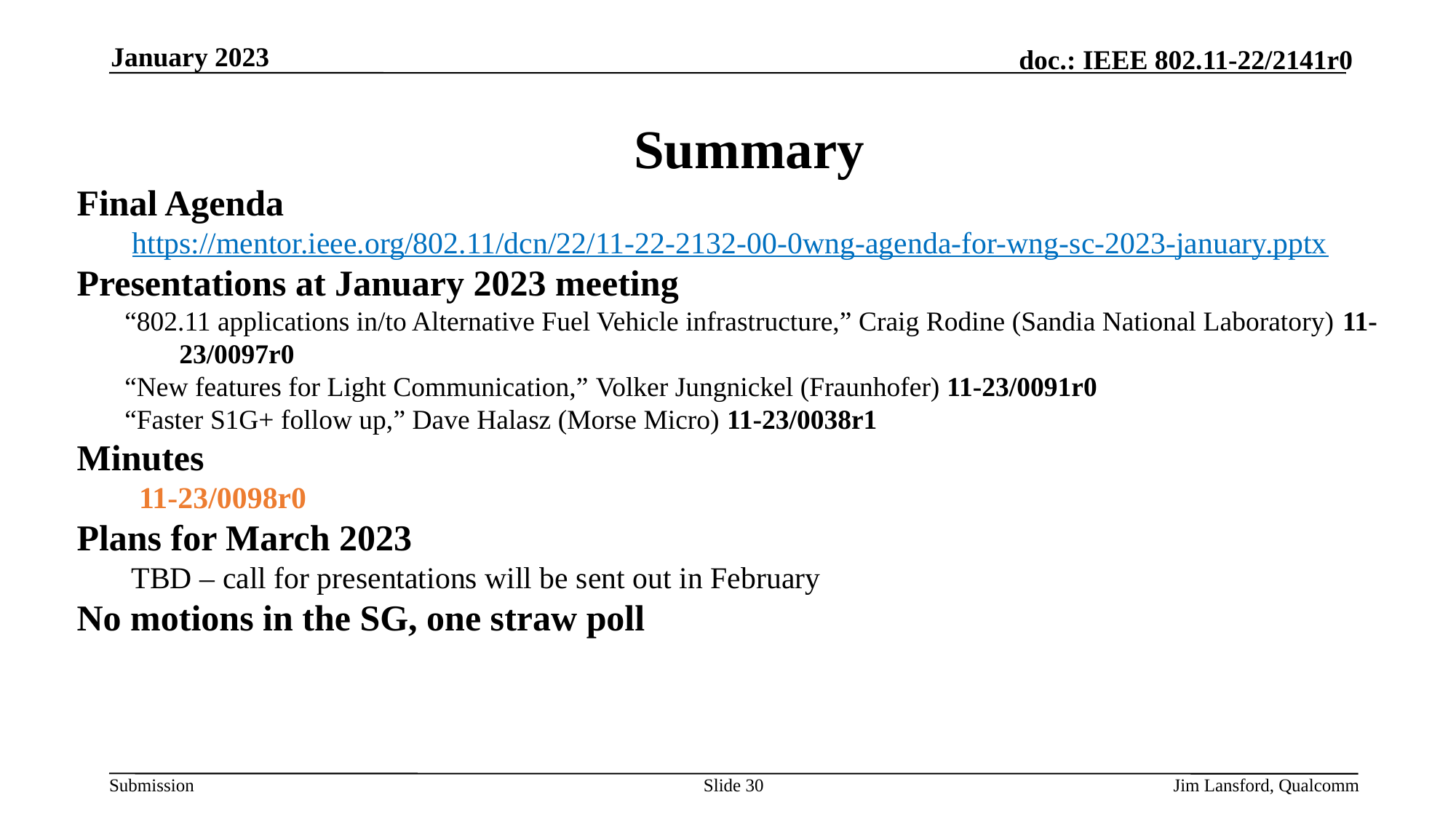

January 2023
Summary
Final Agenda
 https://mentor.ieee.org/802.11/dcn/22/11-22-2132-00-0wng-agenda-for-wng-sc-2023-january.pptx
Presentations at January 2023 meeting
“802.11 applications in/to Alternative Fuel Vehicle infrastructure,” Craig Rodine (Sandia National Laboratory) 11-23/0097r0
“New features for Light Communication,” Volker Jungnickel (Fraunhofer) 11-23/0091r0
“Faster S1G+ follow up,” Dave Halasz (Morse Micro) 11-23/0038r1
Minutes
 11-23/0098r0
Plans for March 2023
TBD – call for presentations will be sent out in February
No motions in the SG, one straw poll

Slide 30
Jim Lansford, Qualcomm